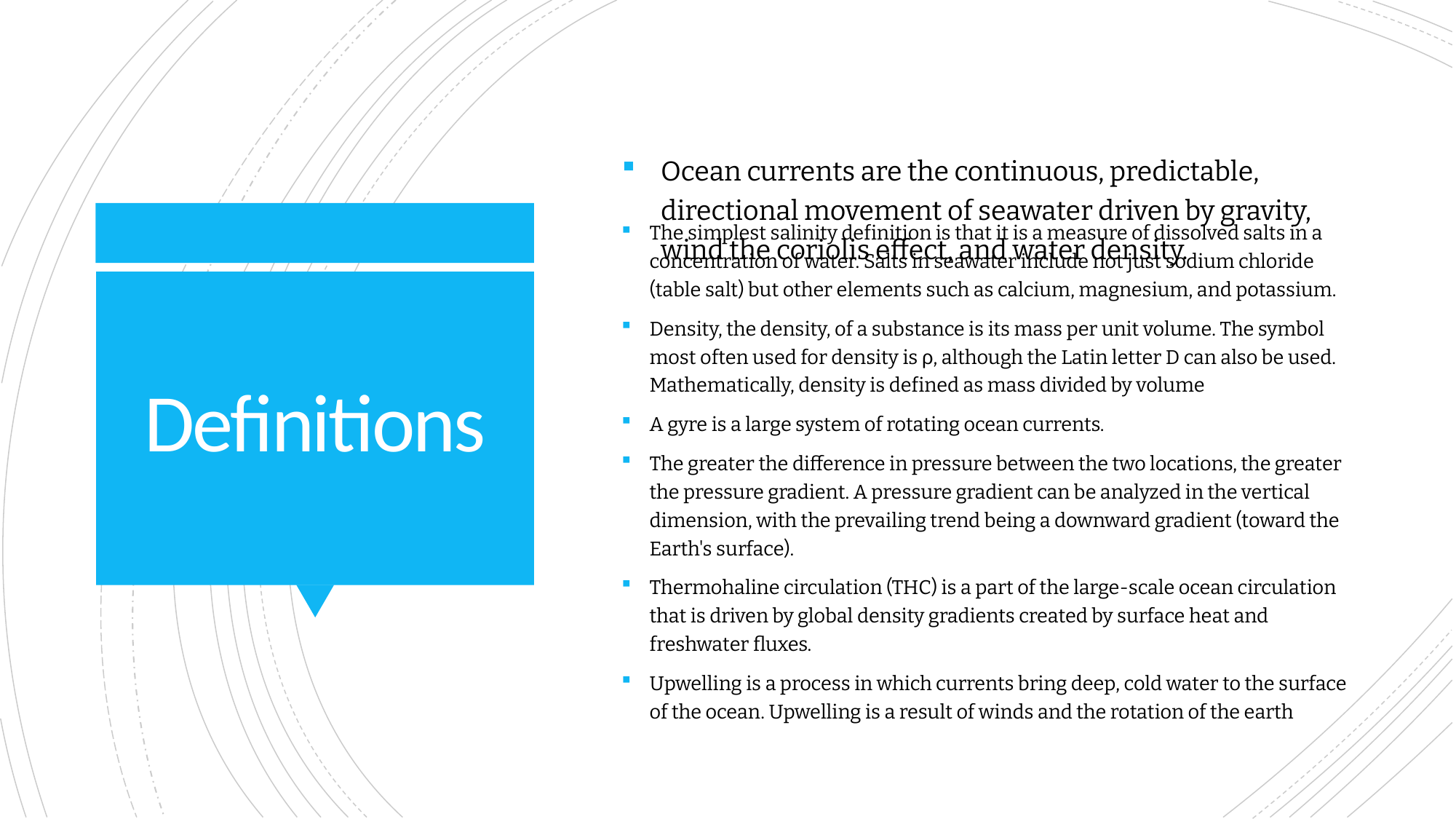

Ocean currents are the continuous, predictable, directional movement of seawater driven by gravity, wind the coriolis effect, and water density.
The simplest salinity definition is that it is a measure of dissolved salts in a concentration of water. Salts in seawater include not just sodium chloride (table salt) but other elements such as calcium, magnesium, and potassium.
Density, the density, of a substance is its mass per unit volume. The symbol most often used for density is ρ, although the Latin letter D can also be used. Mathematically, density is defined as mass divided by volume
A gyre is a large system of rotating ocean currents.
The greater the difference in pressure between the two locations, the greater the pressure gradient. A pressure gradient can be analyzed in the vertical dimension, with the prevailing trend being a downward gradient (toward the Earth's surface).
Thermohaline circulation (THC) is a part of the large-scale ocean circulation that is driven by global density gradients created by surface heat and freshwater fluxes.
Upwelling is a process in which currents bring deep, cold water to the surface of the ocean. Upwelling is a result of winds and the rotation of the earth

# Definitions